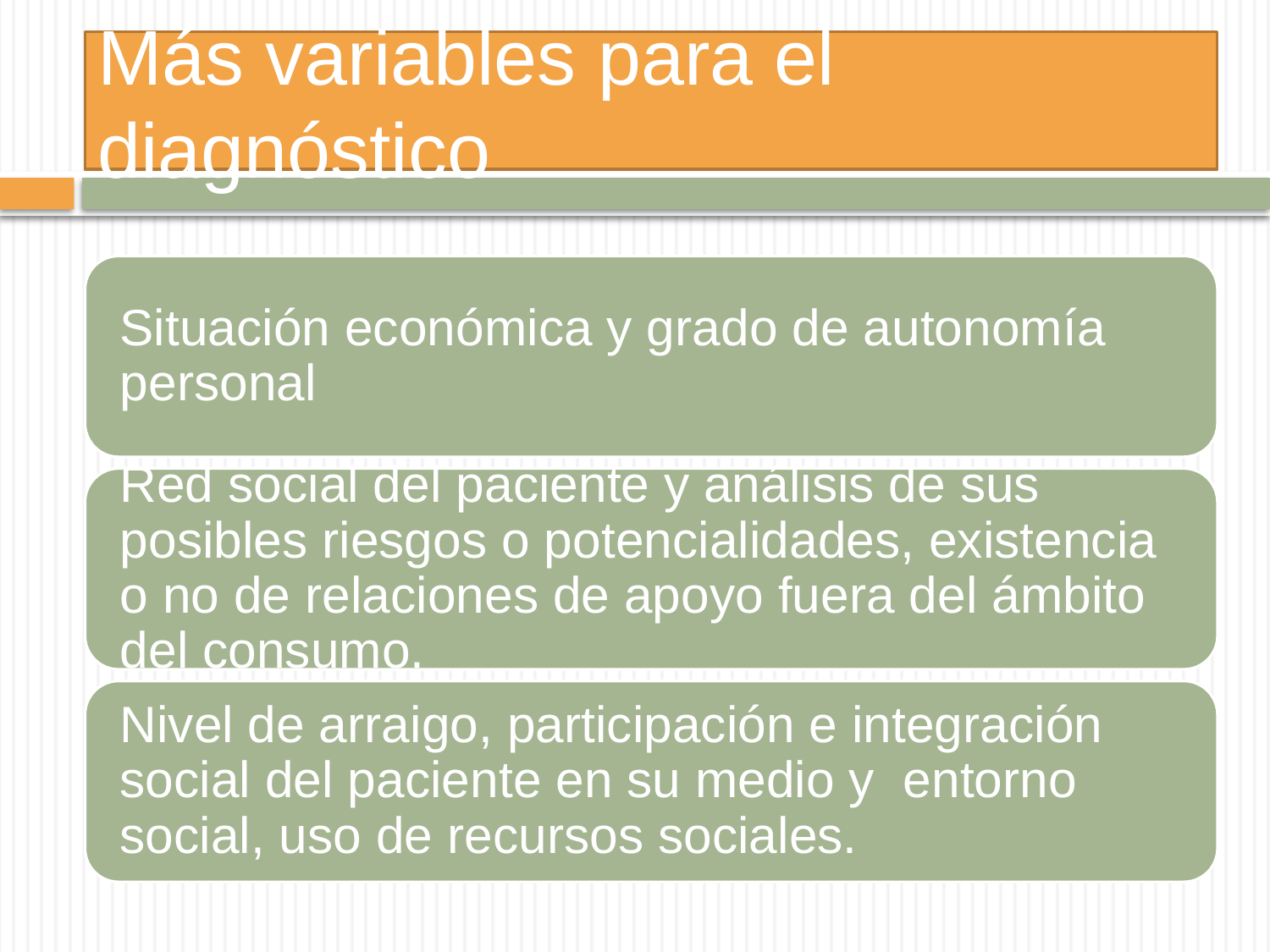

# Más variables para el diagnóstico
Situación económica y grado de autonomía personal
Red social del paciente y análisis de sus posibles riesgos o potencialidades, existencia o no de relaciones de apoyo fuera del ámbito del consumo.
Nivel de arraigo, participación e integración social del paciente en su medio y  entorno social, uso de recursos sociales.